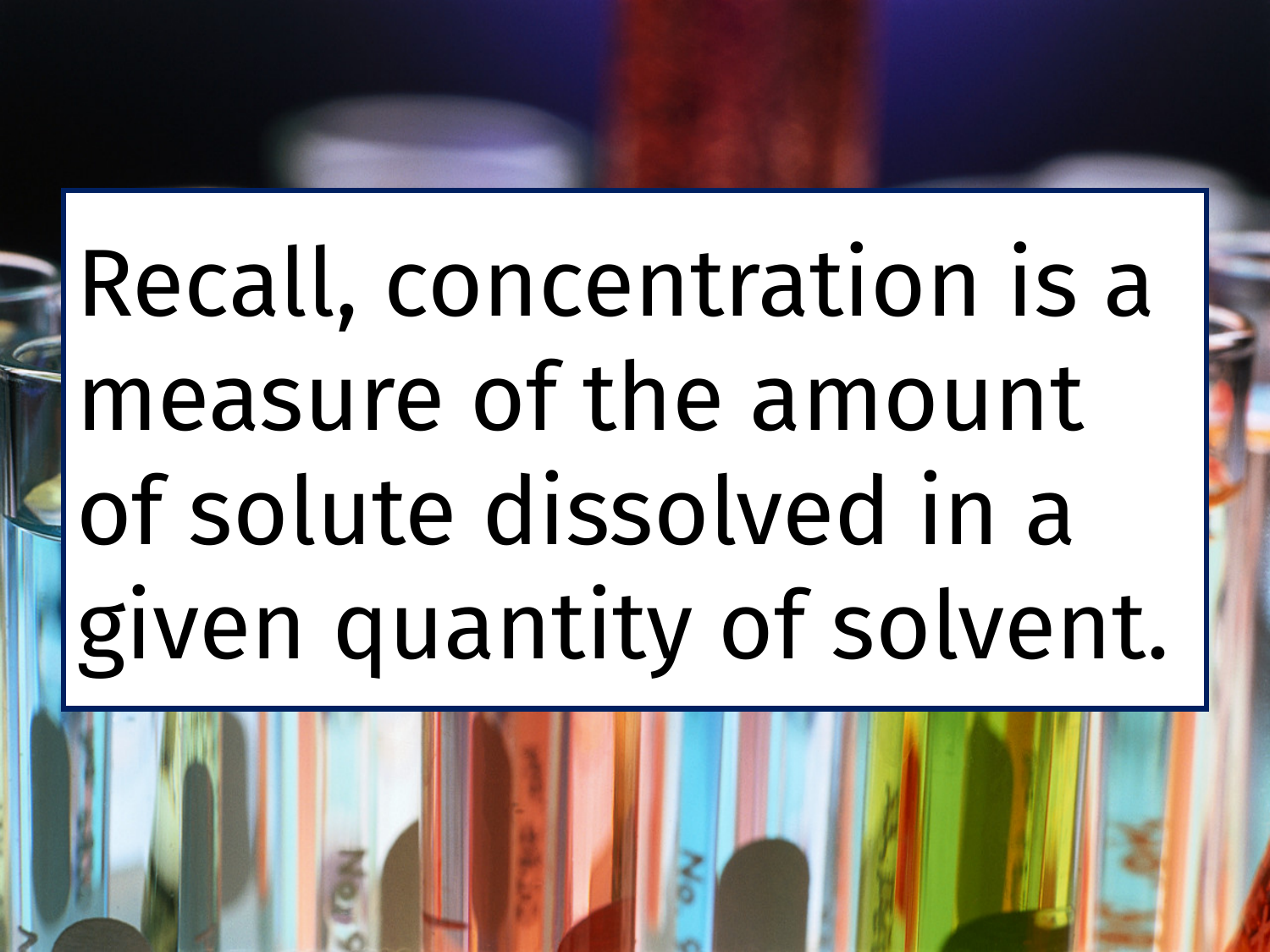

Recall, concentration is a measure of the amount of solute dissolved in a given quantity of solvent.